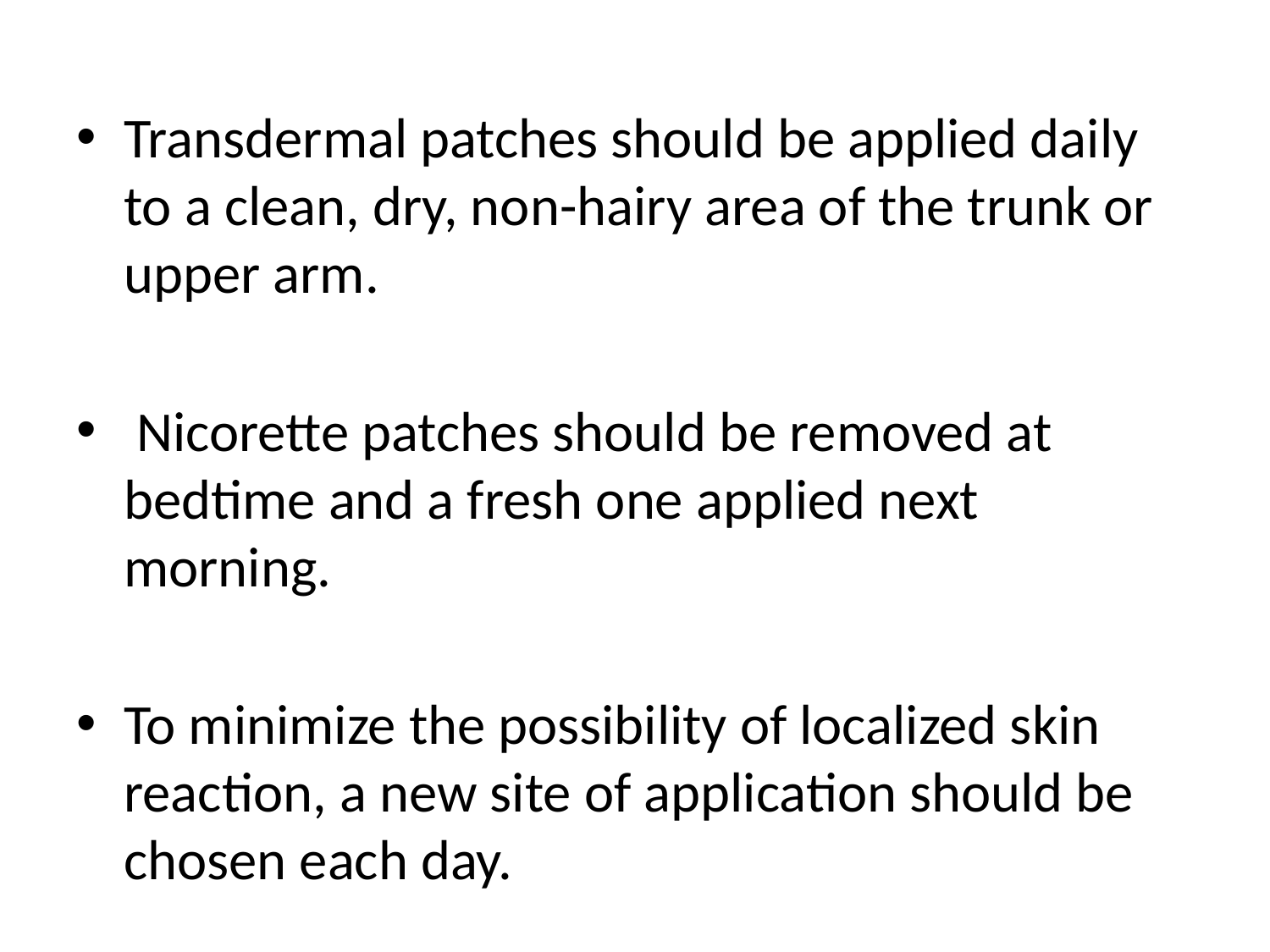

#
Transdermal patches should be applied daily to a clean, dry, non-hairy area of the trunk or upper arm.

 Nicorette patches should be removed at bedtime and a fresh one applied next morning.

To minimize the possibility of localized skin reaction, a new site of application should be chosen each day.

Used patches should be folded in half with the adhesive side inwards and disposed of carefully, because they still contain significant amounts of nicotine, certainly sufficient to poison a child.